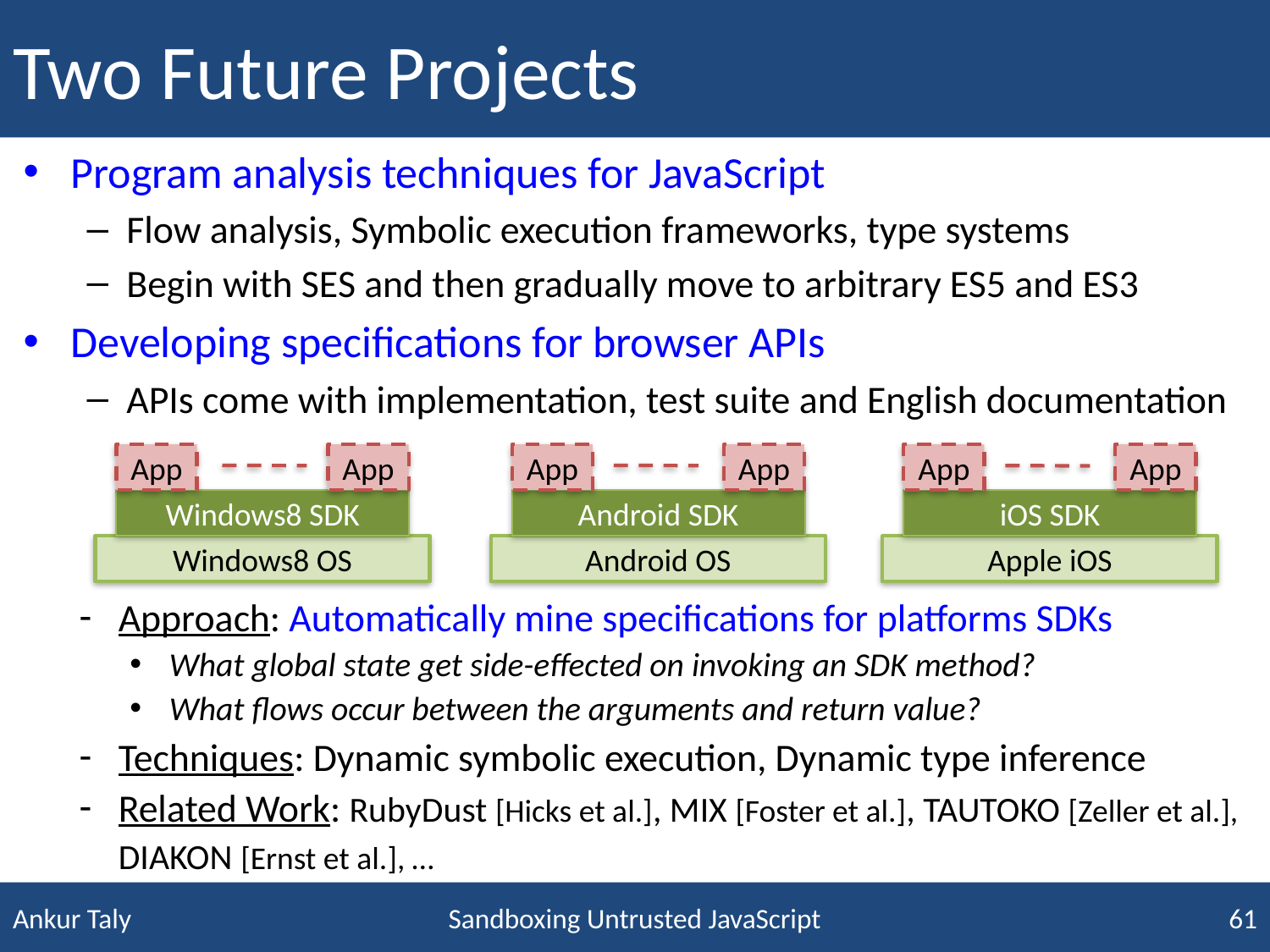

# Two Future Projects
Program analysis techniques for JavaScript
Flow analysis, Symbolic execution frameworks, type systems
Begin with SES and then gradually move to arbitrary ES5 and ES3
Developing specifications for browser APIs
APIs come with implementation, test suite and English documentation
App
App
App
App
App
App
Windows8 SDK
Android SDK
iOS SDK
Windows8 OS
Android OS
Apple iOS
Approach: Automatically mine specifications for platforms SDKs
What global state get side-effected on invoking an SDK method?
What flows occur between the arguments and return value?
Techniques: Dynamic symbolic execution, Dynamic type inference
Related Work: RubyDust [Hicks et al.], MIX [Foster et al.], TAUTOKO [Zeller et al.], DIAKON [Ernst et al.], …

Sandboxing Untrusted JavaScript
61